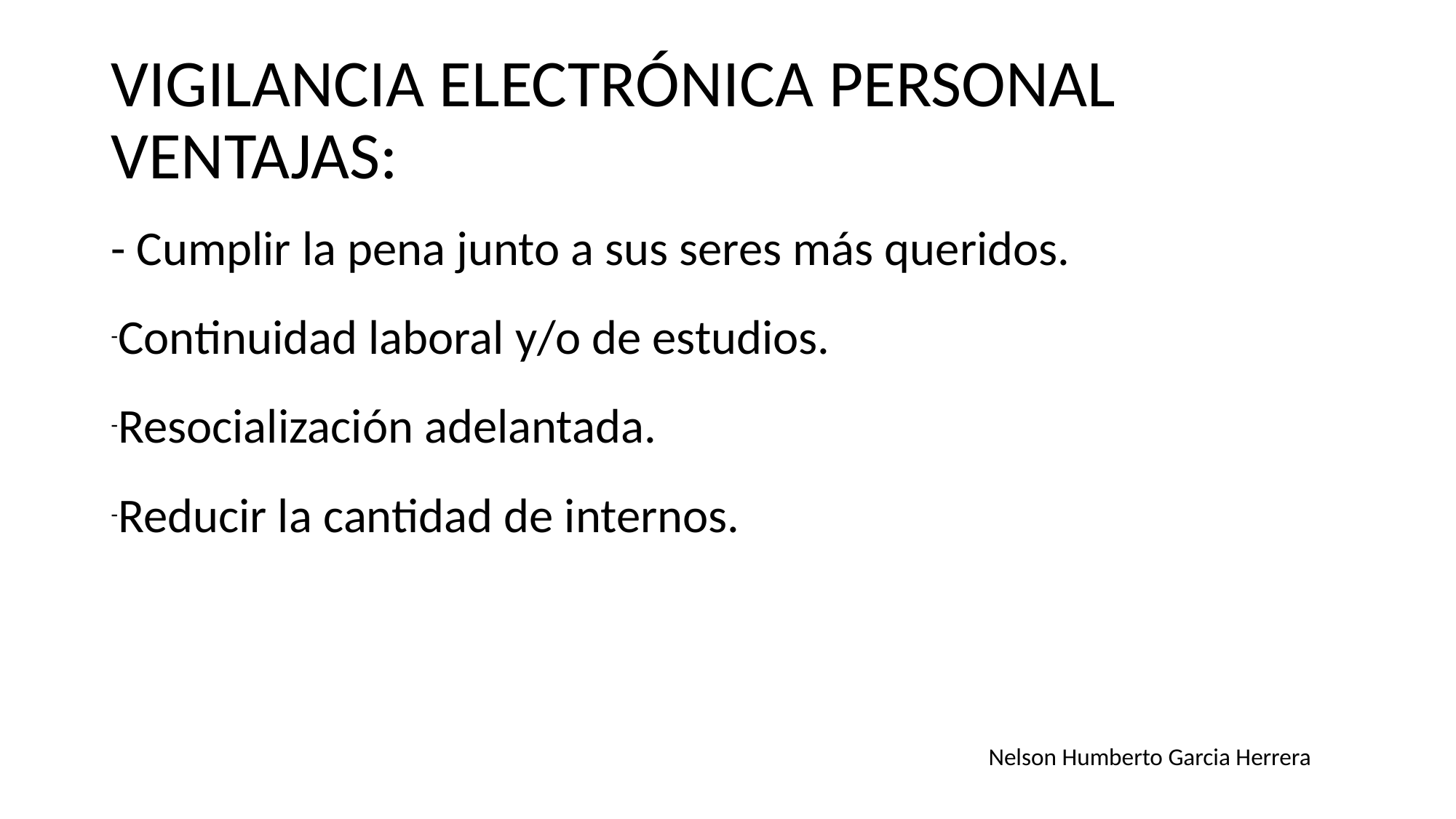

VIGILANCIA ELECTRÓNICA PERSONAL
VENTAJAS:
- Cumplir la pena junto a sus seres más queridos.
Continuidad laboral y/o de estudios.
Resocialización adelantada.
Reducir la cantidad de internos.

Nelson Humberto Garcia Herrera